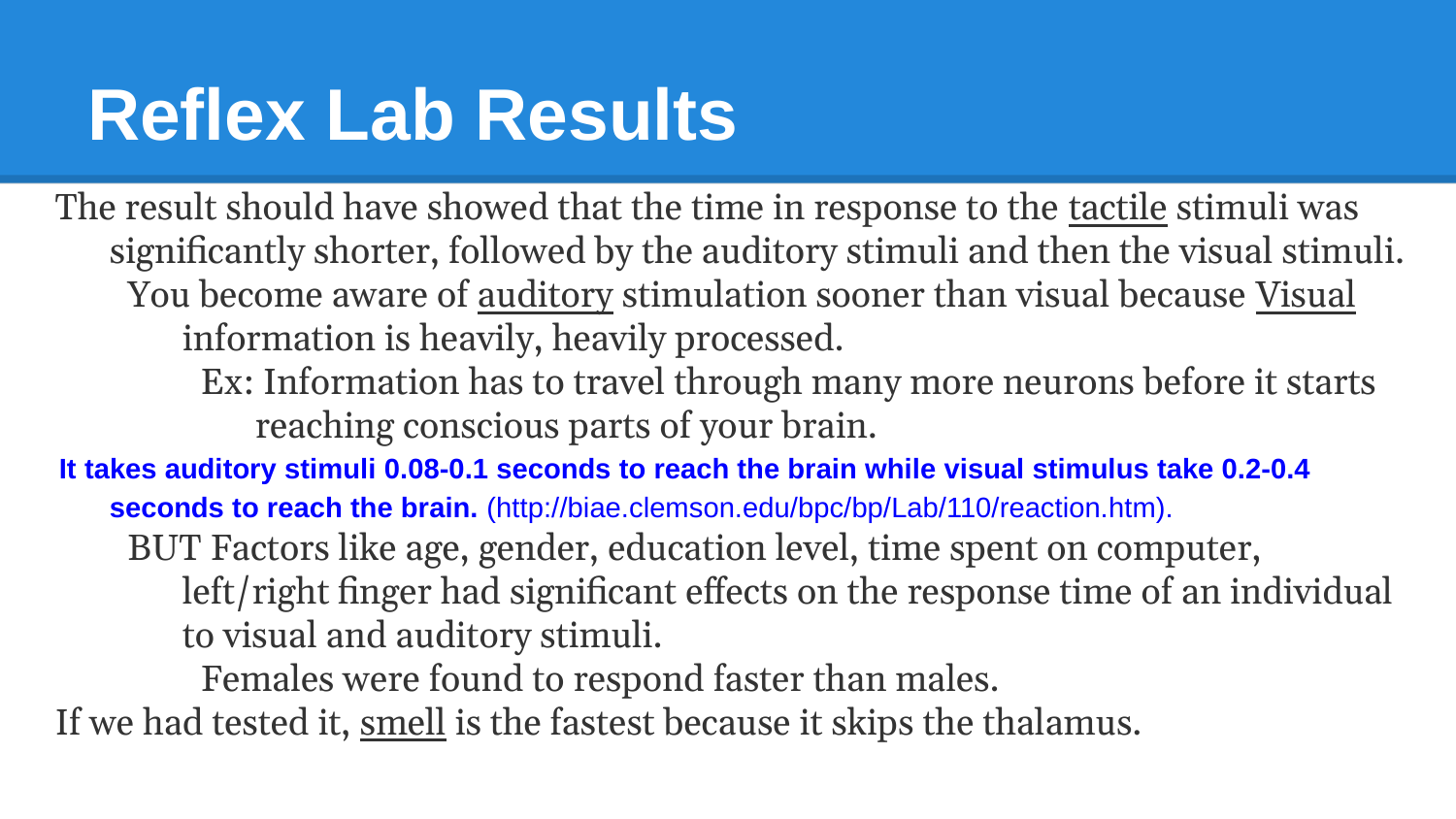

# Reflex Lab Results
The result should have showed that the time in response to the tactile stimuli was significantly shorter, followed by the auditory stimuli and then the visual stimuli.
You become aware of auditory stimulation sooner than visual because Visual information is heavily, heavily processed.
Ex: Information has to travel through many more neurons before it starts reaching conscious parts of your brain.
It takes auditory stimuli 0.08-0.1 seconds to reach the brain while visual stimulus take 0.2-0.4 seconds to reach the brain. (http://biae.clemson.edu/bpc/bp/Lab/110/reaction.htm).
BUT Factors like age, gender, education level, time spent on computer, left/right finger had significant effects on the response time of an individual to visual and auditory stimuli.
Females were found to respond faster than males.
If we had tested it, smell is the fastest because it skips the thalamus.